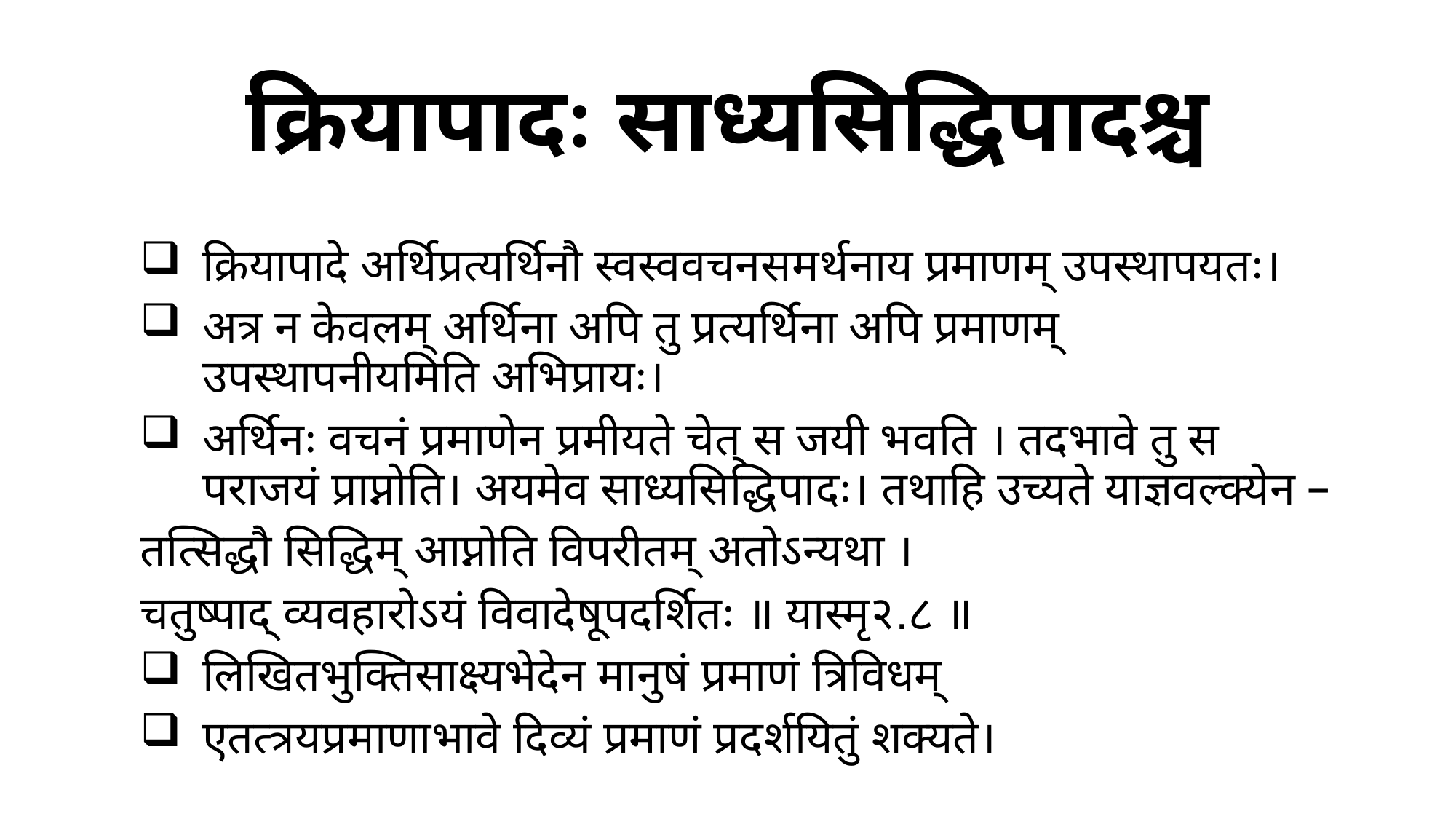

# क्रियापादः साध्यसिद्धिपादश्च
क्रियापादे अर्थिप्रत्यर्थिनौ स्वस्ववचनसमर्थनाय प्रमाणम् उपस्थापयतः।
अत्र न केवलम् अर्थिना अपि तु प्रत्यर्थिना अपि प्रमाणम् उपस्थापनीयमिति अभिप्रायः।
अर्थिनः वचनं प्रमाणेन प्रमीयते चेत् स जयी भवति । तदभावे तु स पराजयं प्राप्नोति। अयमेव साध्यसिद्धिपादः। तथाहि उच्यते याज्ञवल्क्येन –
			तत्सिद्धौ सिद्धिम् आप्नोति विपरीतम् अतोऽन्यथा ।
			चतुष्पाद् व्यवहारोऽयं विवादेषूपदर्शितः ॥ यास्मृ२.८ ॥
लिखितभुक्तिसाक्ष्यभेदेन मानुषं प्रमाणं त्रिविधम्
एतत्त्रयप्रमाणाभावे दिव्यं प्रमाणं प्रदर्शयितुं शक्यते।